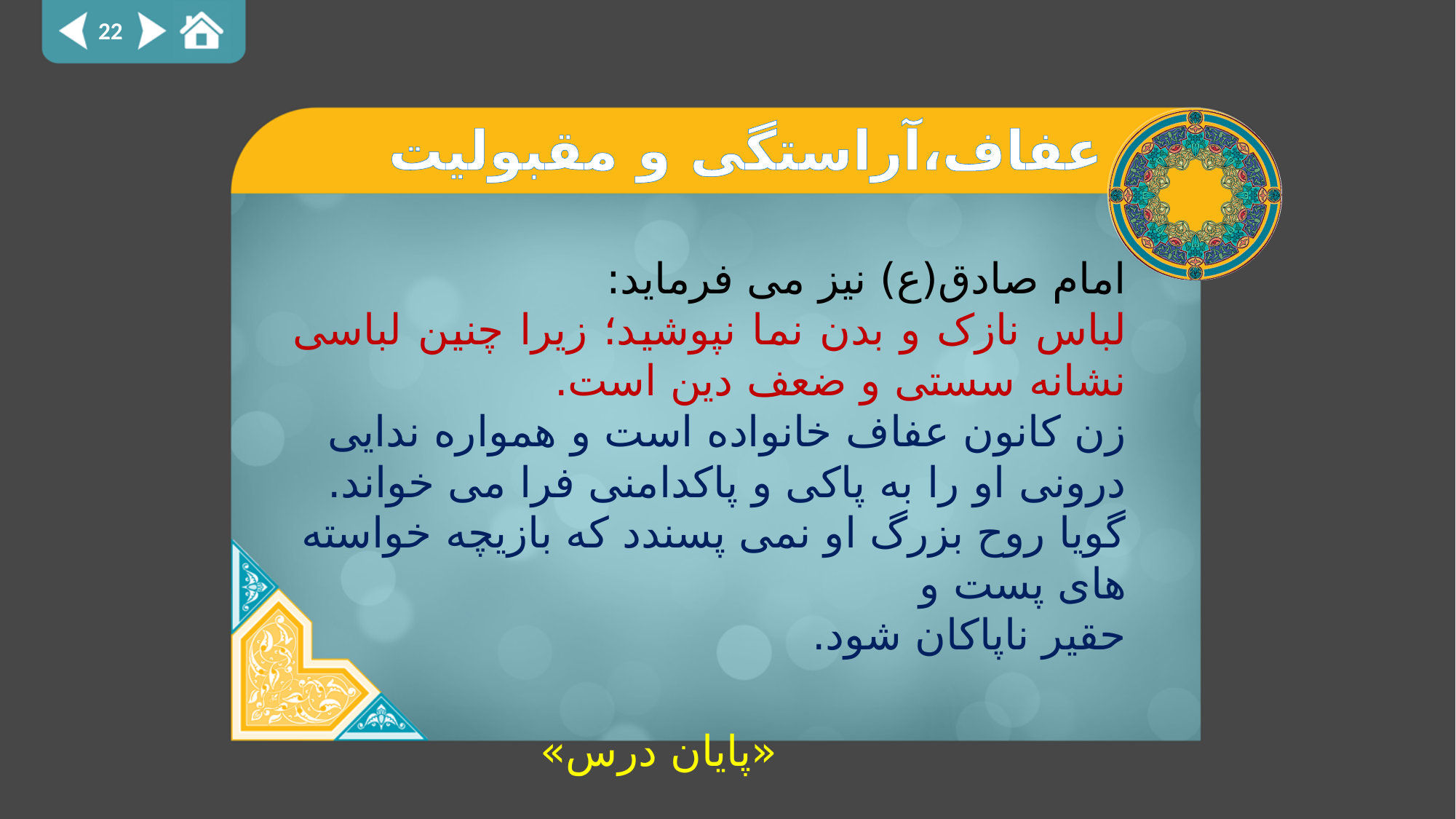

22
# عفاف،آراستگی و مقبولیت
امام صادق(ع) نیز می فرماید:
لباس نازک و بدن نما نپوشید؛ زیرا چنین لباسی نشانه سستی و ضعف دین است.
زن کانون عفاف خانواده است و همواره ندایی درونی او را به پاکی و پاکدامنی فرا می خواند. گویا روح بزرگ او نمی پسندد که بازیچه خواسته های پست و
حقیر ناپاکان شود.
                                        «پایان درس»